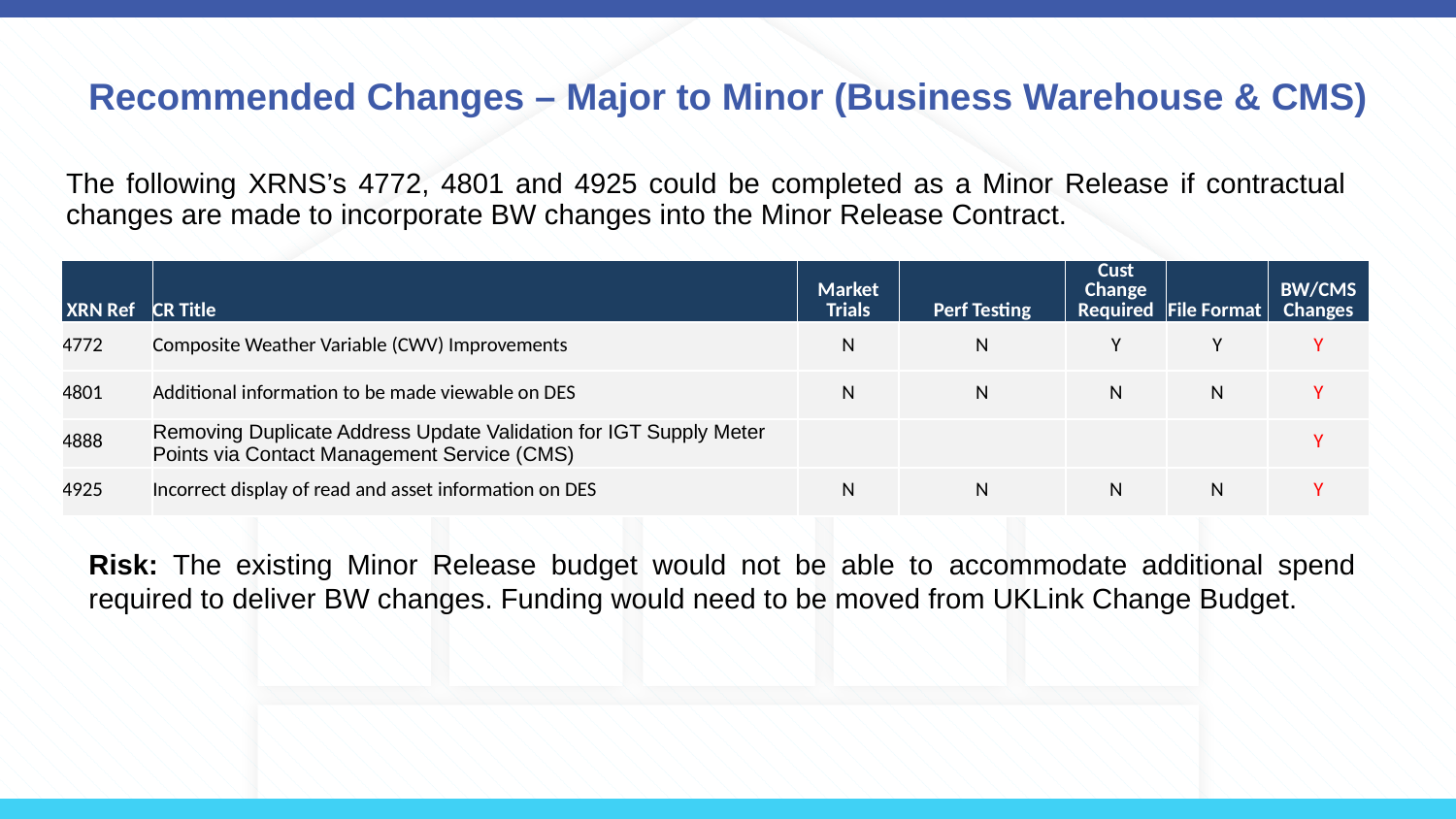

# Recommended Changes – Major to Minor (Business Warehouse & CMS)

The following XRNS’s 4772, 4801 and 4925 could be completed as a Minor Release if contractual changes are made to incorporate BW changes into the Minor Release Contract.
| XRN Ref | CR Title | Market Trials | Perf Testing | Cust Change Required | File Format | BW/CMS Changes |
| --- | --- | --- | --- | --- | --- | --- |
| 4772 | Composite Weather Variable (CWV) Improvements | N | N | Y | Y | Y |
| 4801 | Additional information to be made viewable on DES | N | N | N | N | Y |
| 4888 | Removing Duplicate Address Update Validation for IGT Supply Meter Points via Contact Management Service (CMS) |  |  |  |  | Y |
| 4925 | Incorrect display of read and asset information on DES | N | N | N | N | Y |

Risk: The existing Minor Release budget would not be able to accommodate additional spend required to deliver BW changes. Funding would need to be moved from UKLink Change Budget.